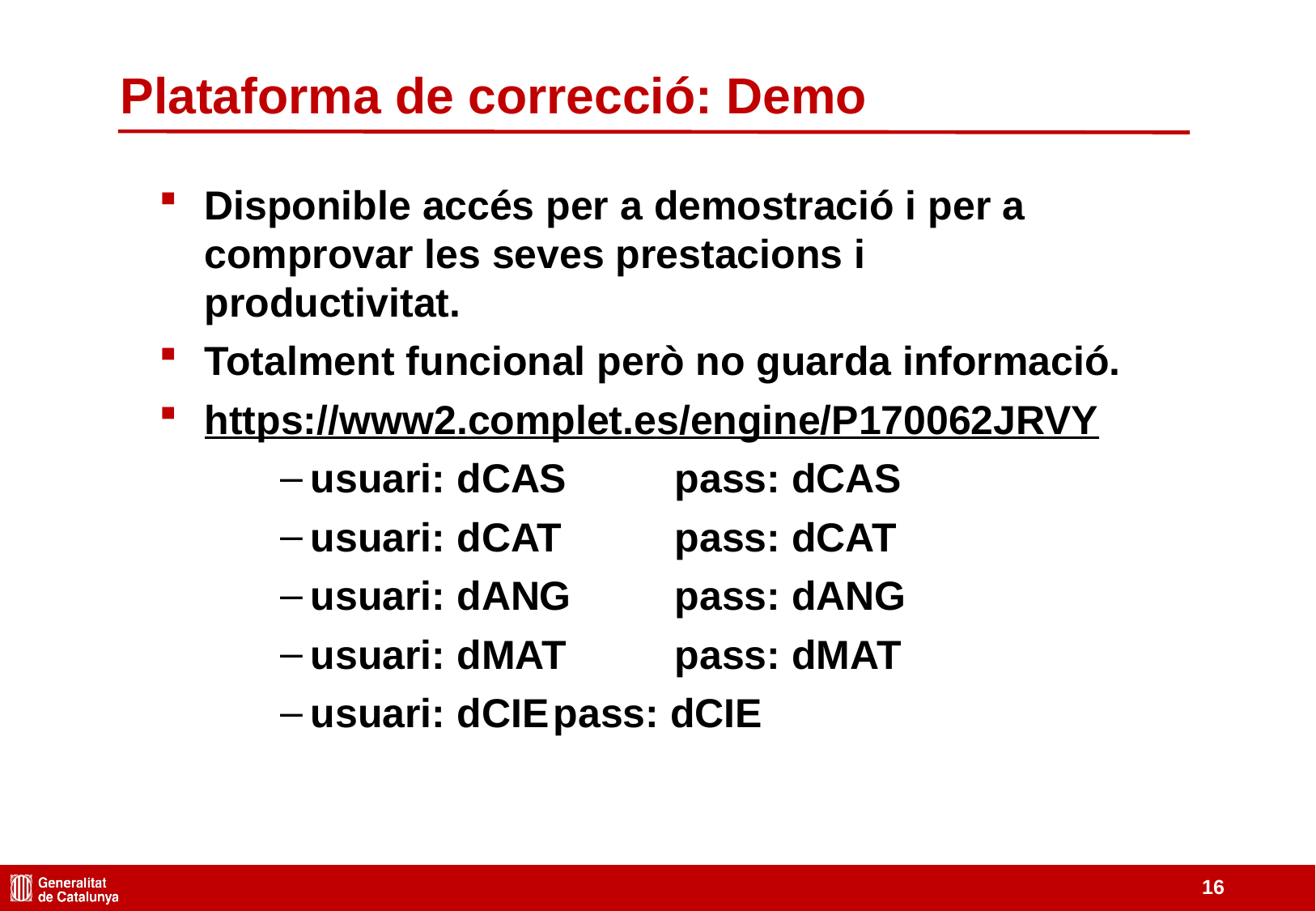

Plataforma de correcció: Demo
Disponible accés per a demostració i per a comprovar les seves prestacions i productivitat.
Totalment funcional però no guarda informació.
https://www2.complet.es/engine/P170062JRVY
usuari: dCAS	pass: dCAS
usuari: dCAT	pass: dCAT
usuari: dANG	pass: dANG
usuari: dMAT	pass: dMAT
usuari: dCIE	pass: dCIE
16